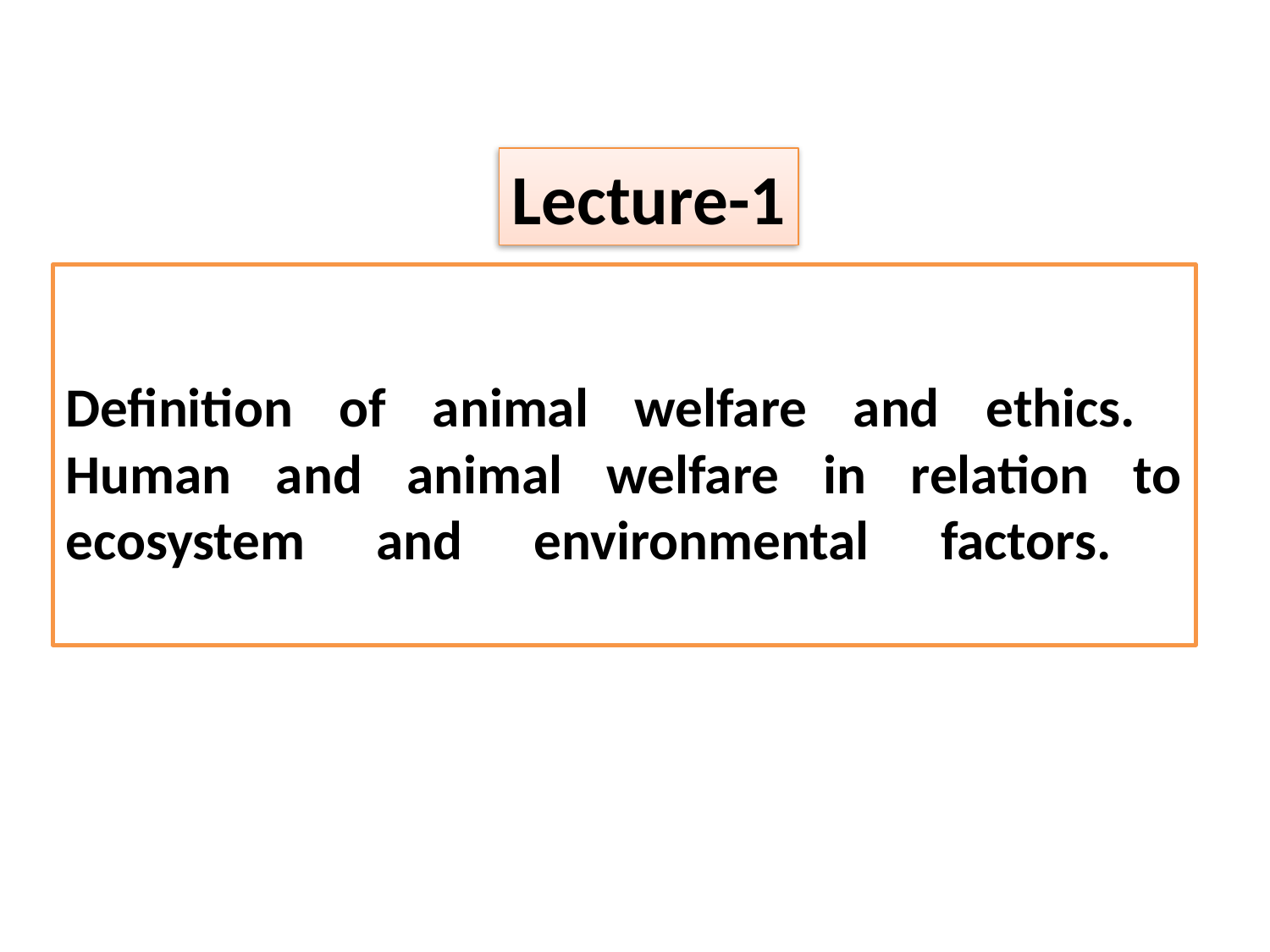

Lecture-1
# Definition of animal welfare and ethics. Human and animal welfare in relation to ecosystem and environmental factors.